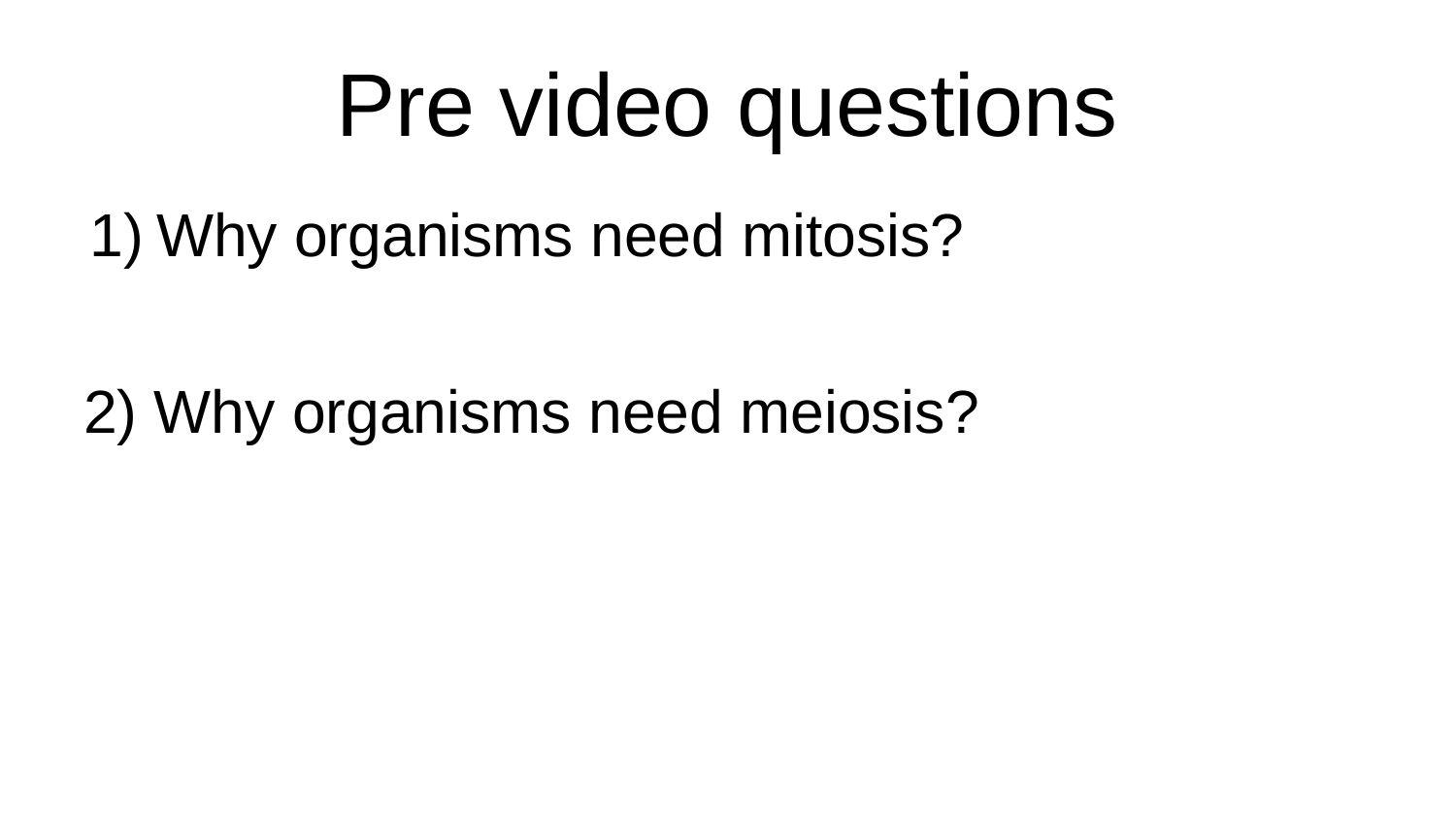

# Pre video questions
Why organisms need mitosis?

2) Why organisms need meiosis?